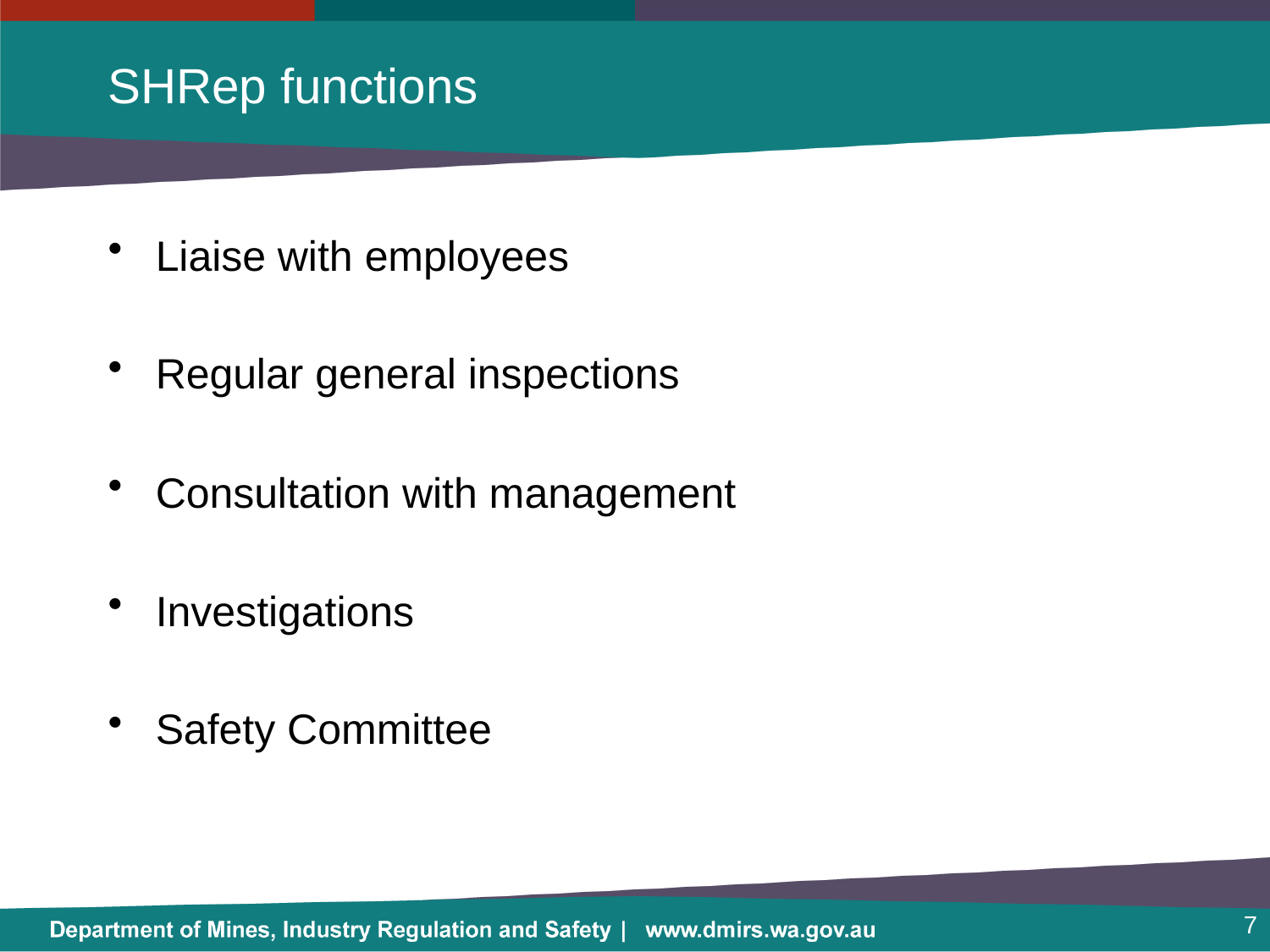

# SHRep functions
Liaise with employees

Regular general inspections

Consultation with management

Investigations

Safety Committee

7